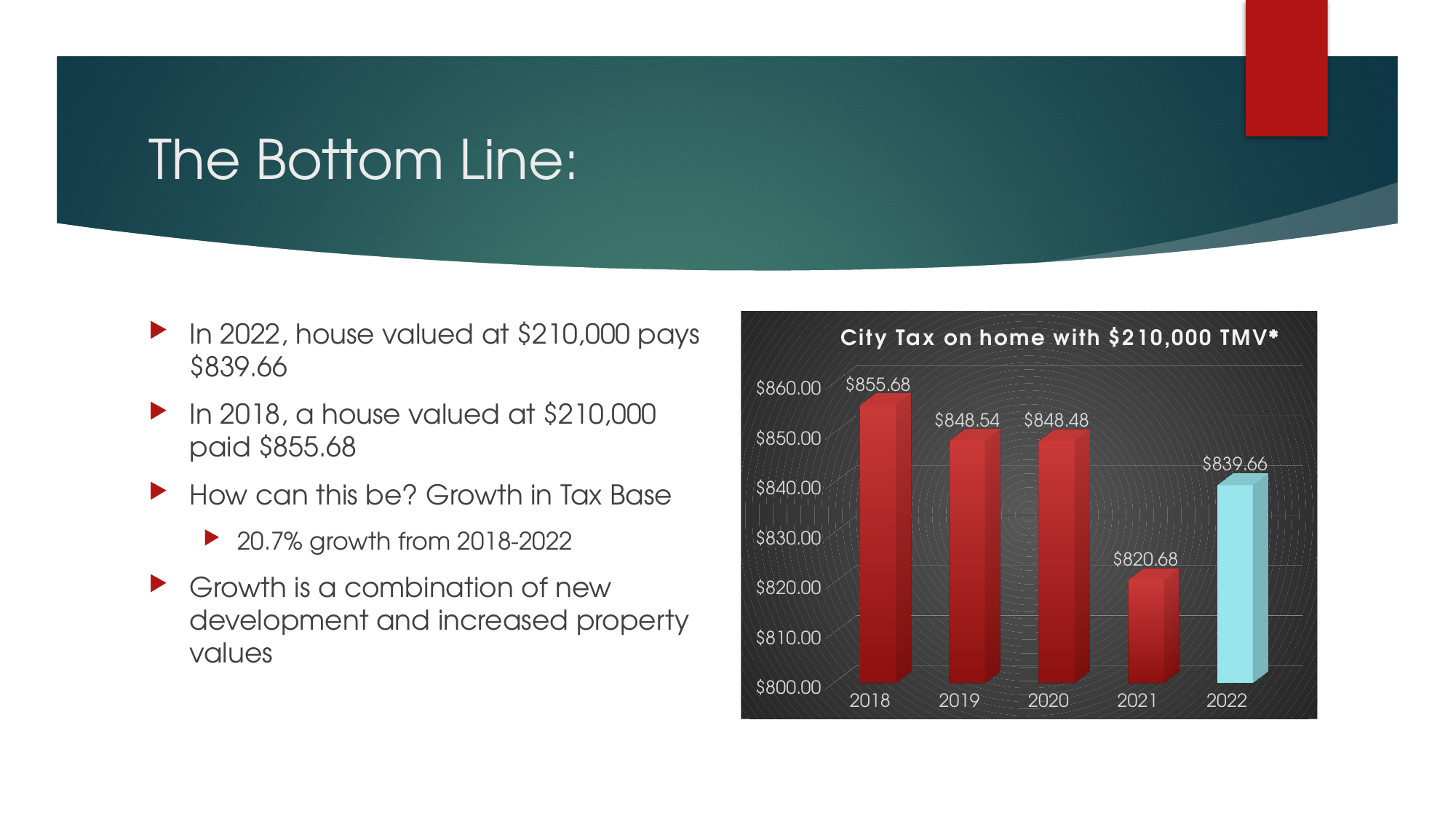

# The Bottom Line:
In 2022, house valued at $210,000 pays $839.66
In 2018, a house valued at $210,000 paid $855.68
How can this be? Growth in Tax Base
20.7% growth from 2018-2022
Growth is a combination of new development and increased property values

[unsupported chart]